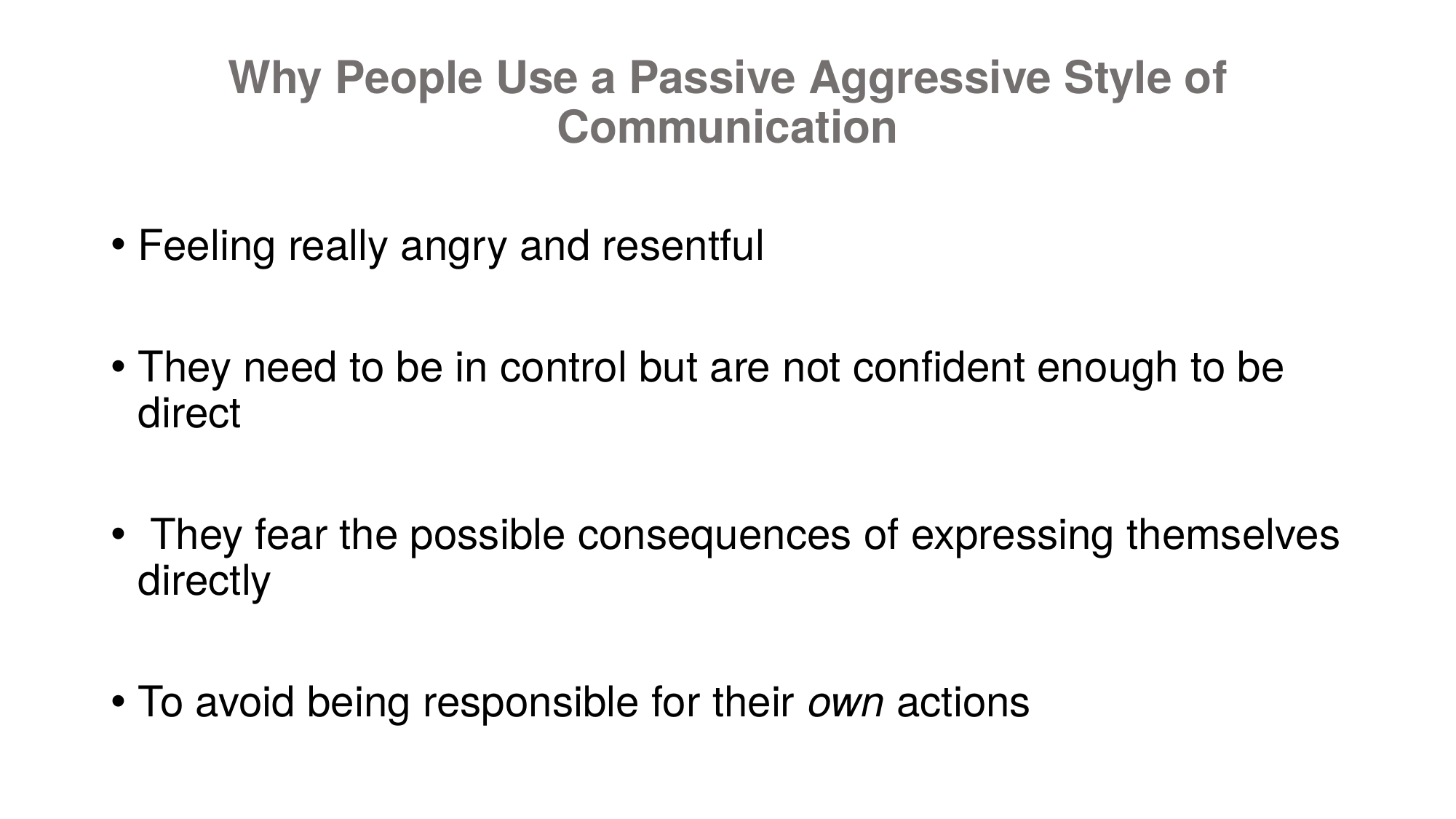

# Why People Use a Passive Aggressive Style of Communication
Feeling really angry and resentful

They need to be in control but are not confident enough to be direct

 They fear the possible consequences of expressing themselves directly

To avoid being responsible for their own actions